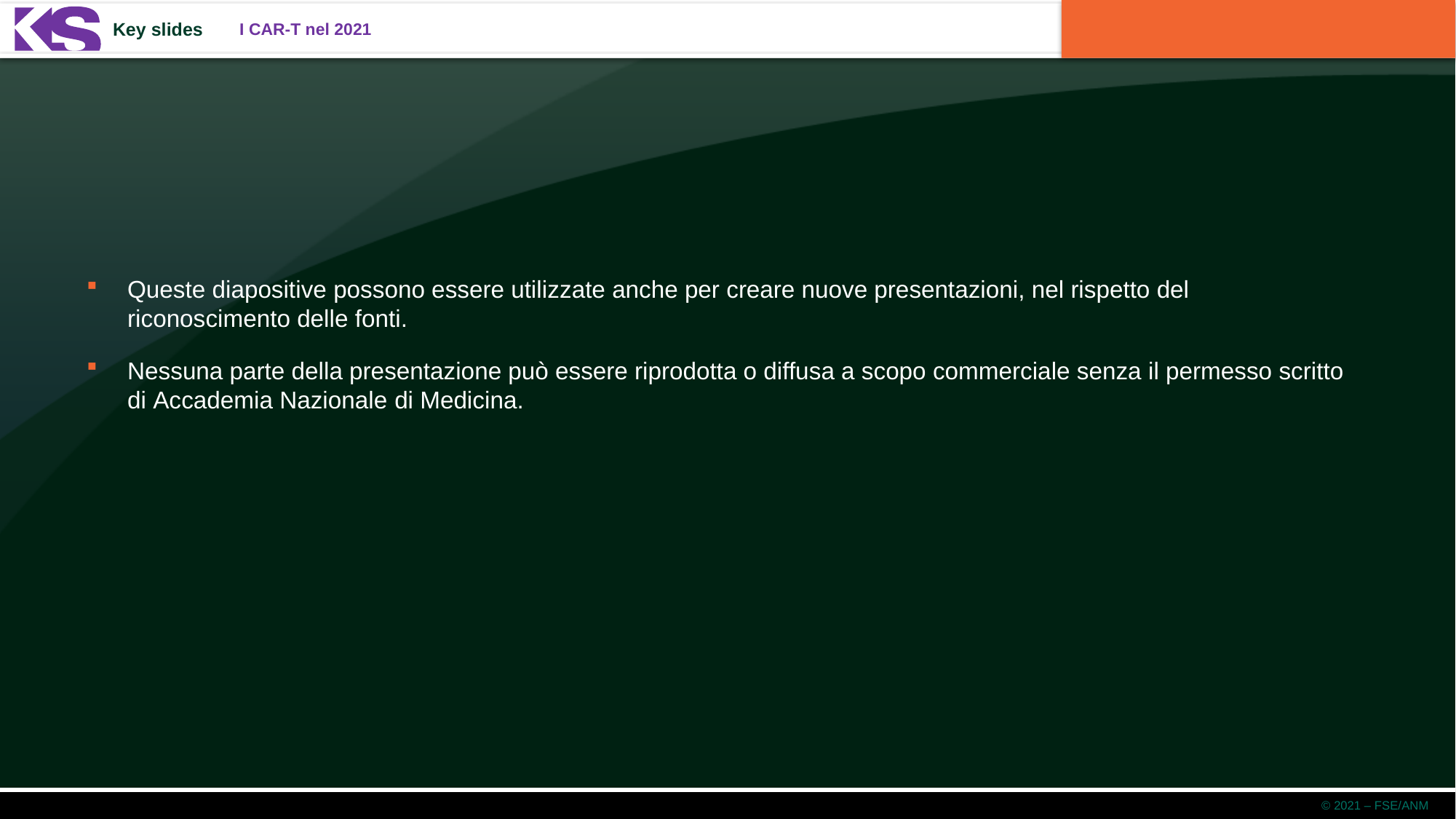

Queste diapositive possono essere utilizzate anche per creare nuove presentazioni, nel rispetto del riconoscimento delle fonti.
Nessuna parte della presentazione può essere riprodotta o diffusa a scopo commerciale senza il permesso scritto di Accademia Nazionale di Medicina.